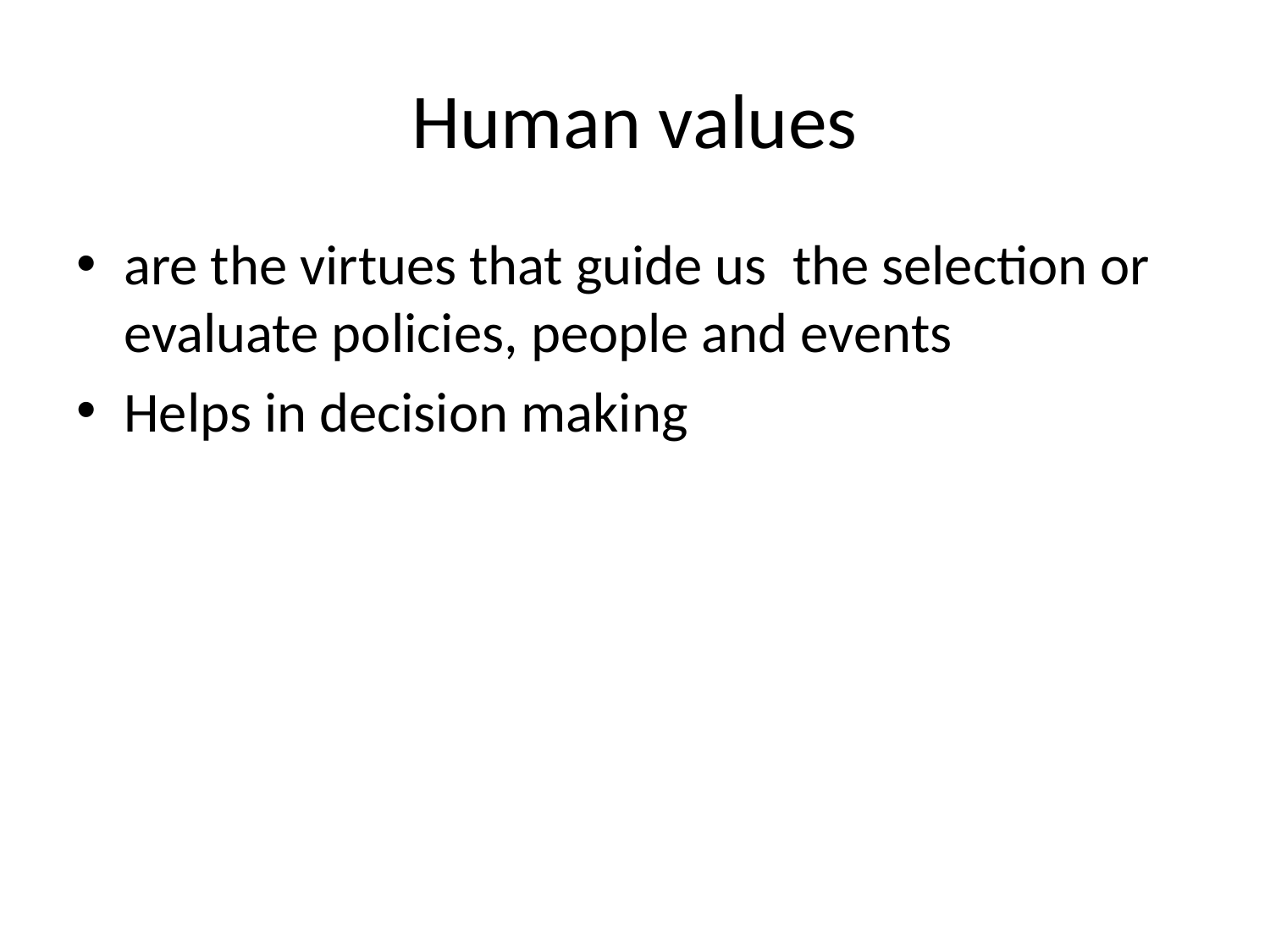

# Human values
are the virtues that guide us  the selection or evaluate policies, people and events
Helps in decision making